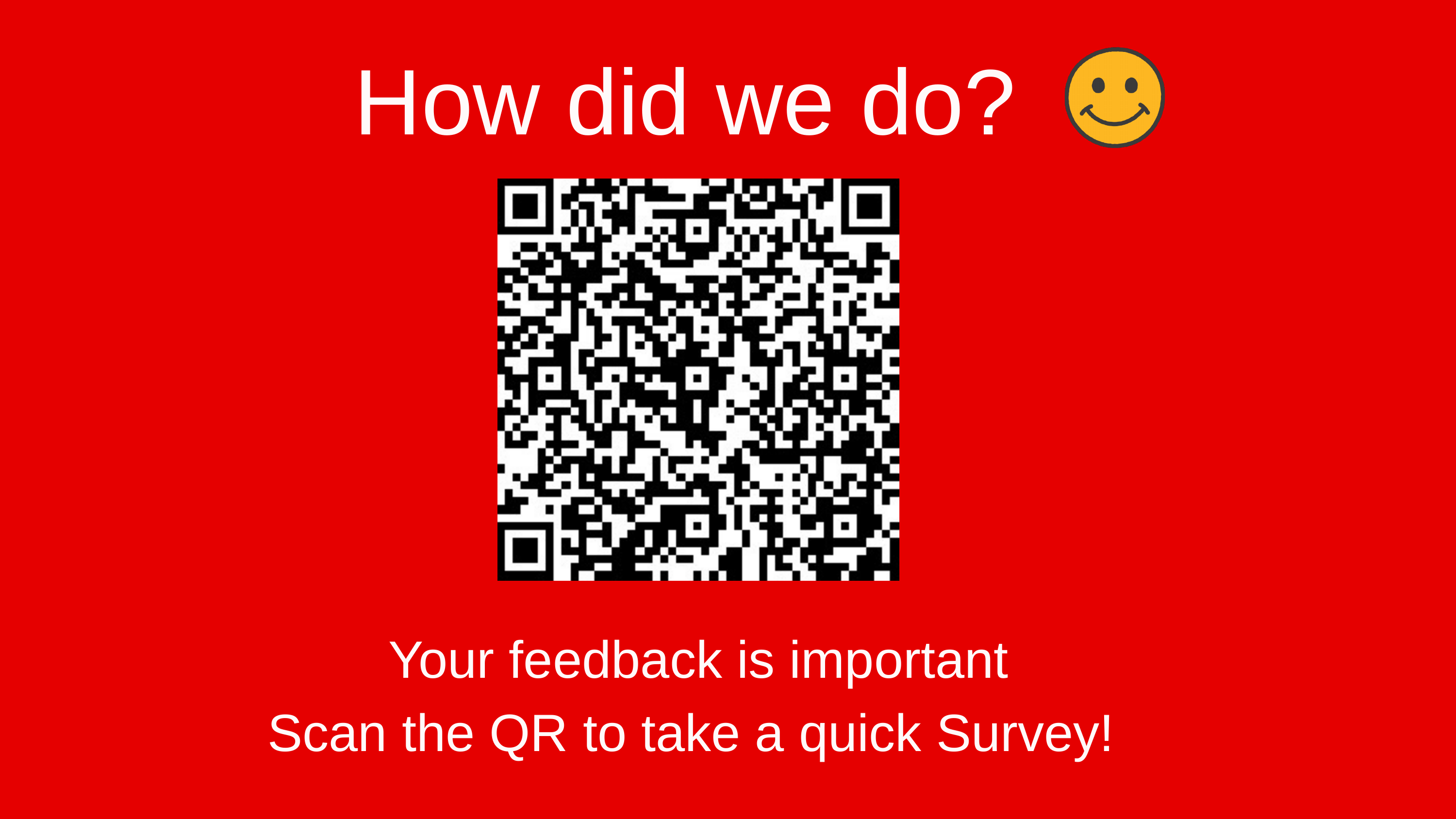

How did we do?

Your feedback is important
Scan the QR to take a quick Survey!